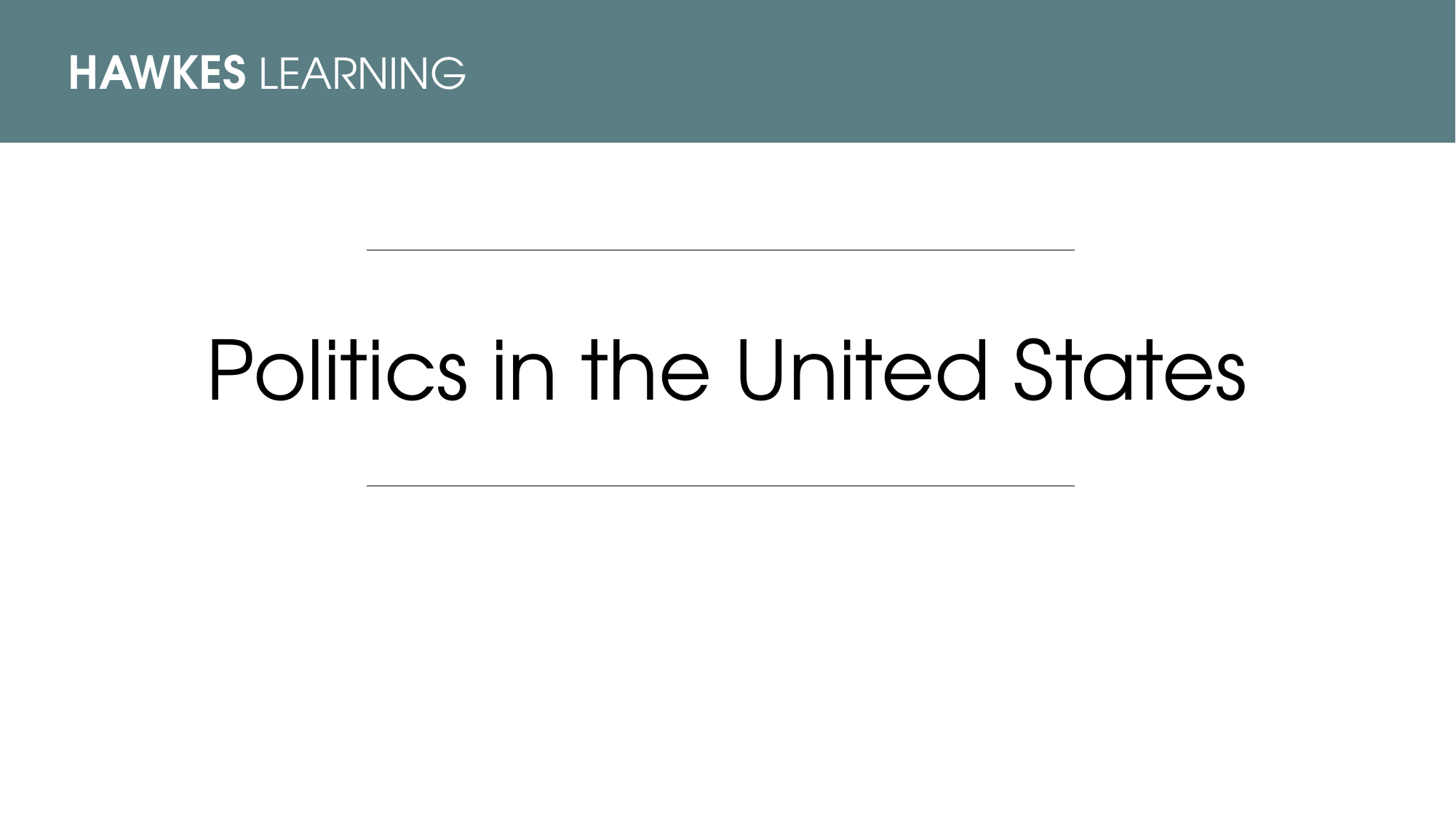

HAWKES LEARNING
Politics in the United States